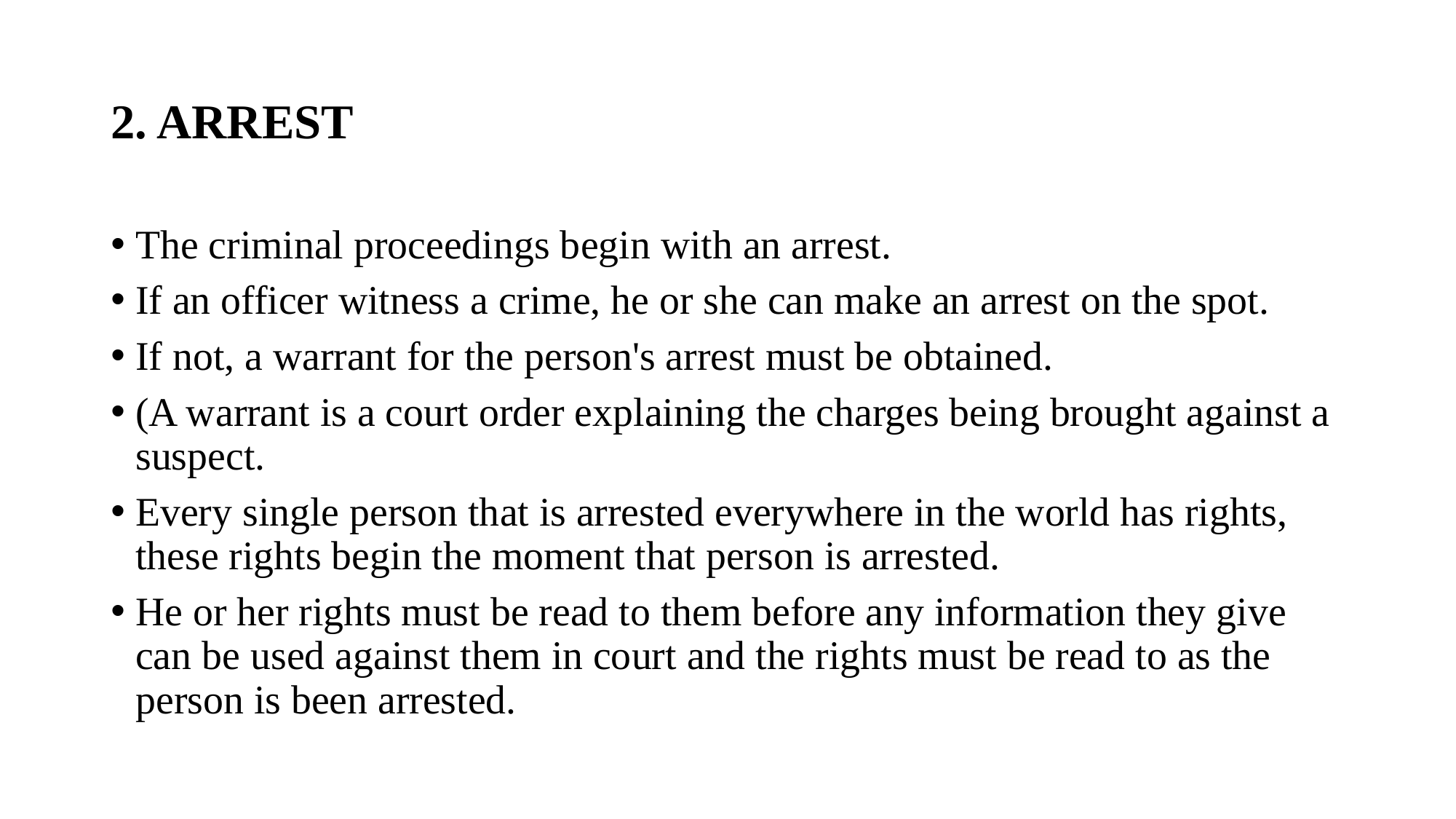

# 2. ARREST
The criminal proceedings begin with an arrest.
If an officer witness a crime, he or she can make an arrest on the spot.
If not, a warrant for the person's arrest must be obtained.
(A warrant is a court order explaining the charges being brought against a suspect.
Every single person that is arrested everywhere in the world has rights, these rights begin the moment that person is arrested.
He or her rights must be read to them before any information they give can be used against them in court and the rights must be read to as the person is been arrested.